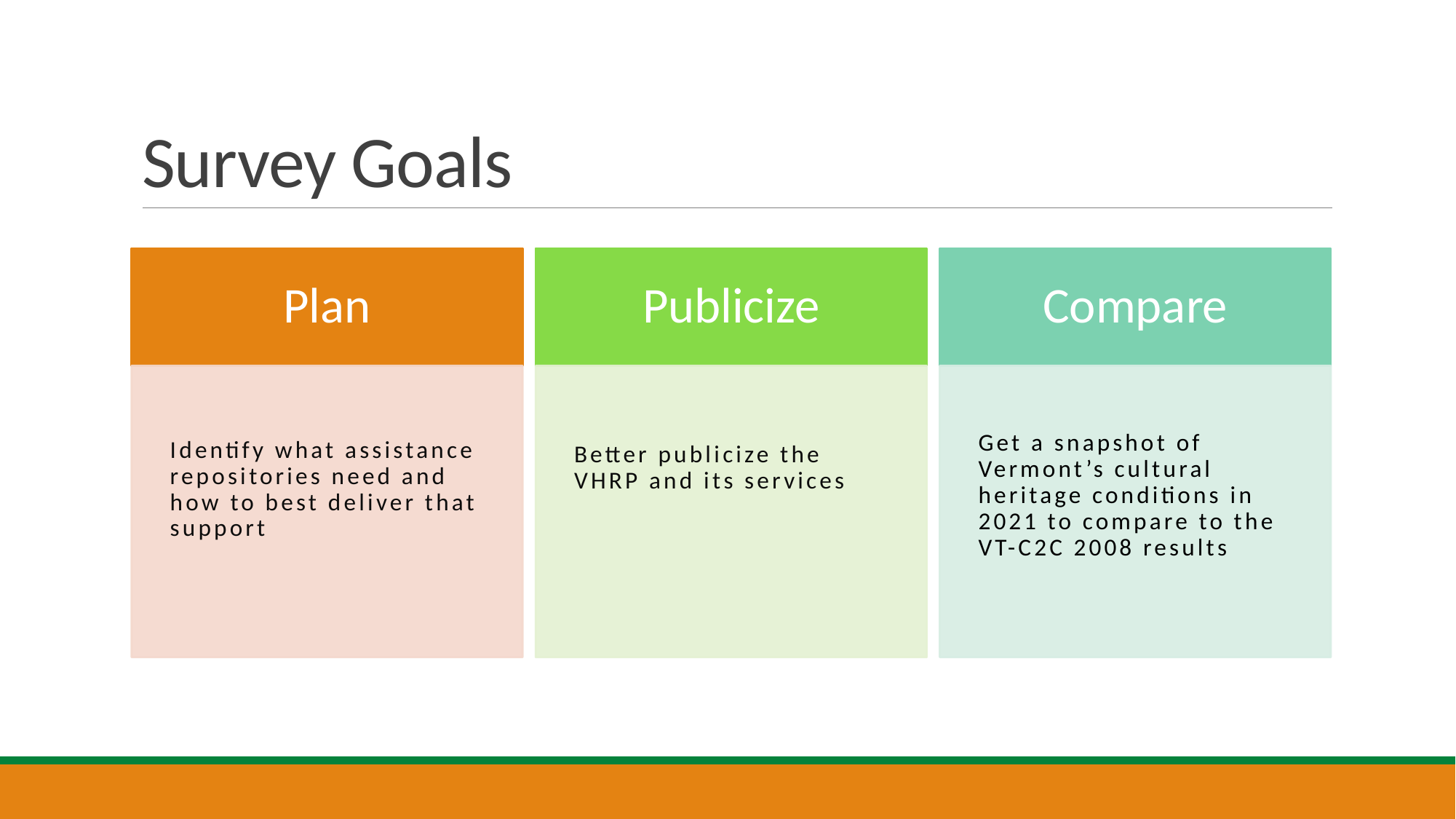

# Survey Goals
Plan

Identify what assistance repositories need and how to best deliver that support

Publicize

Better publicize the VHRP and its services

Compare

Get a snapshot of Vermont’s cultural heritage conditions in 2021 to compare to the VT-C2C 2008 results